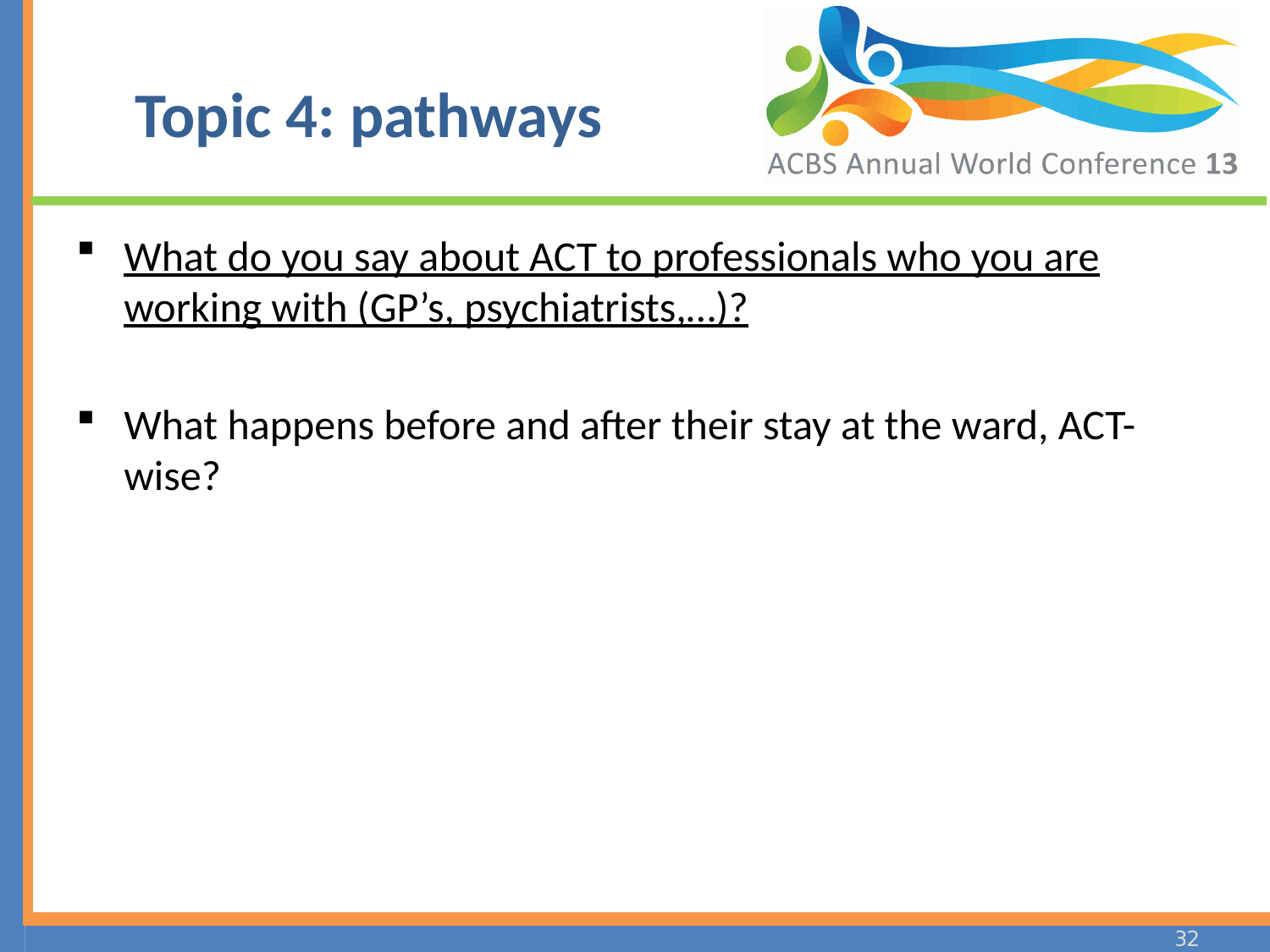

# Topic 4: pathways
What do you say about ACT to professionals who you are working with (GP’s, psychiatrists,…)?

What happens before and after their stay at the ward, ACT-wise?

32